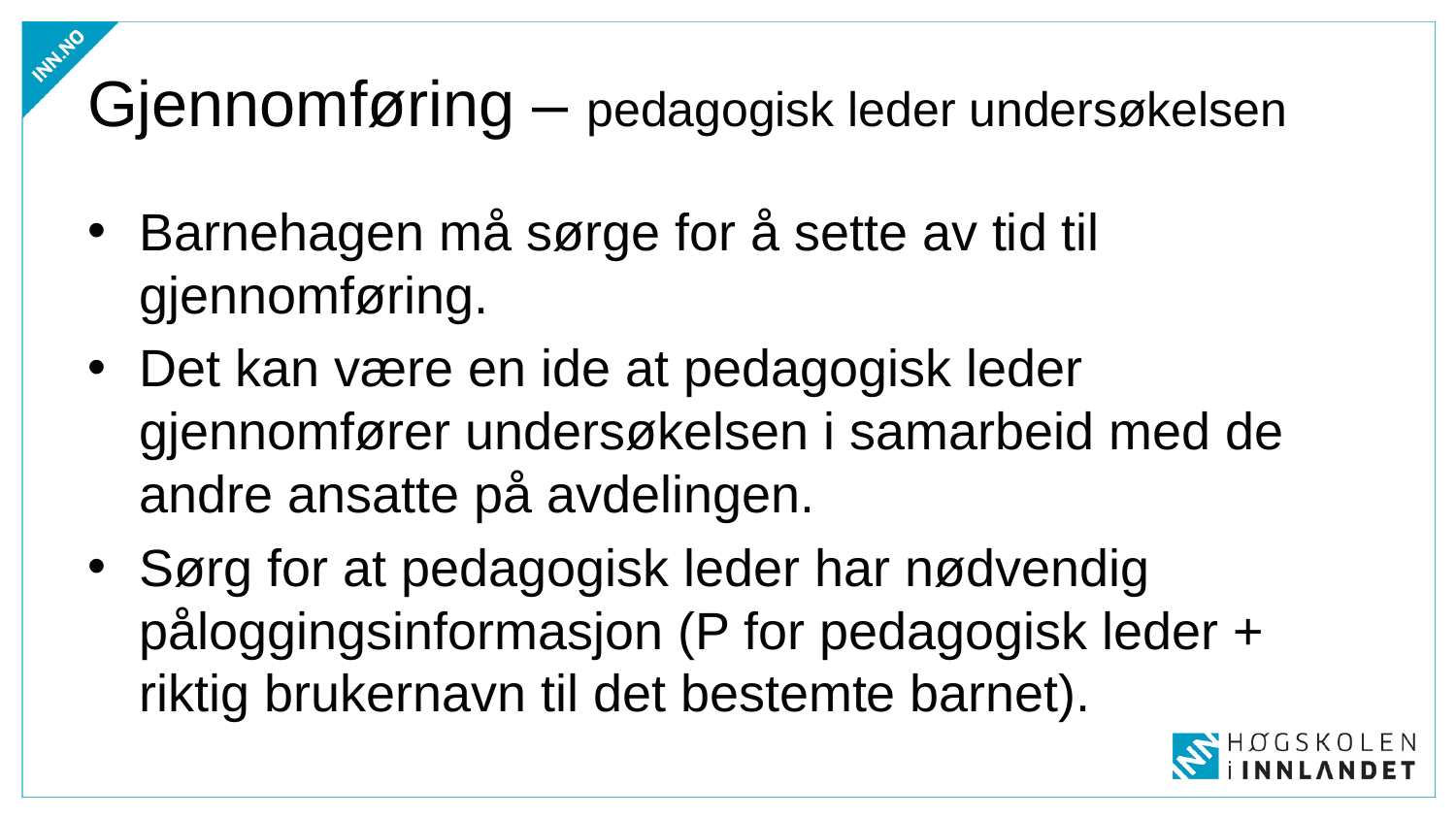

# Gjennomføring – pedagogisk leder undersøkelsen
Barnehagen må sørge for å sette av tid til gjennomføring.
Det kan være en ide at pedagogisk leder gjennomfører undersøkelsen i samarbeid med de andre ansatte på avdelingen.
Sørg for at pedagogisk leder har nødvendig påloggingsinformasjon (P for pedagogisk leder + riktig brukernavn til det bestemte barnet).